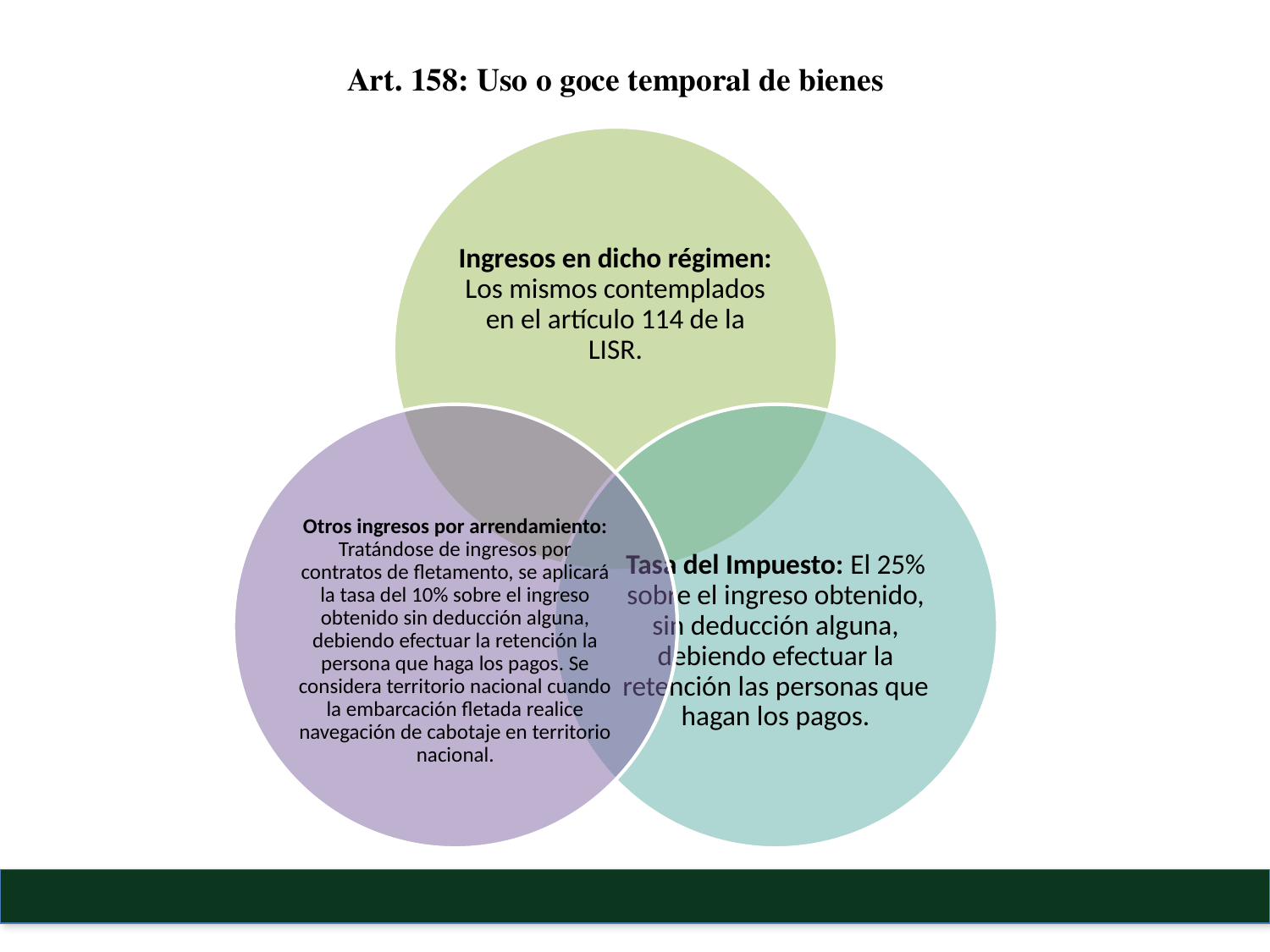

Art. 158: Uso o goce temporal de bienes
Ingresos en dicho régimen: Los mismos contemplados en el artículo 114 de la LISR.
Tasa del Impuesto: El 25% sobre el ingreso obtenido, sin deducción alguna, debiendo efectuar la retención las personas que hagan los pagos.
Otros ingresos por arrendamiento: Tratándose de ingresos por contratos de fletamento, se aplicará la tasa del 10% sobre el ingreso obtenido sin deducción alguna, debiendo efectuar la retención la persona que haga los pagos. Se considera territorio nacional cuando la embarcación fletada realice navegación de cabotaje en territorio nacional.